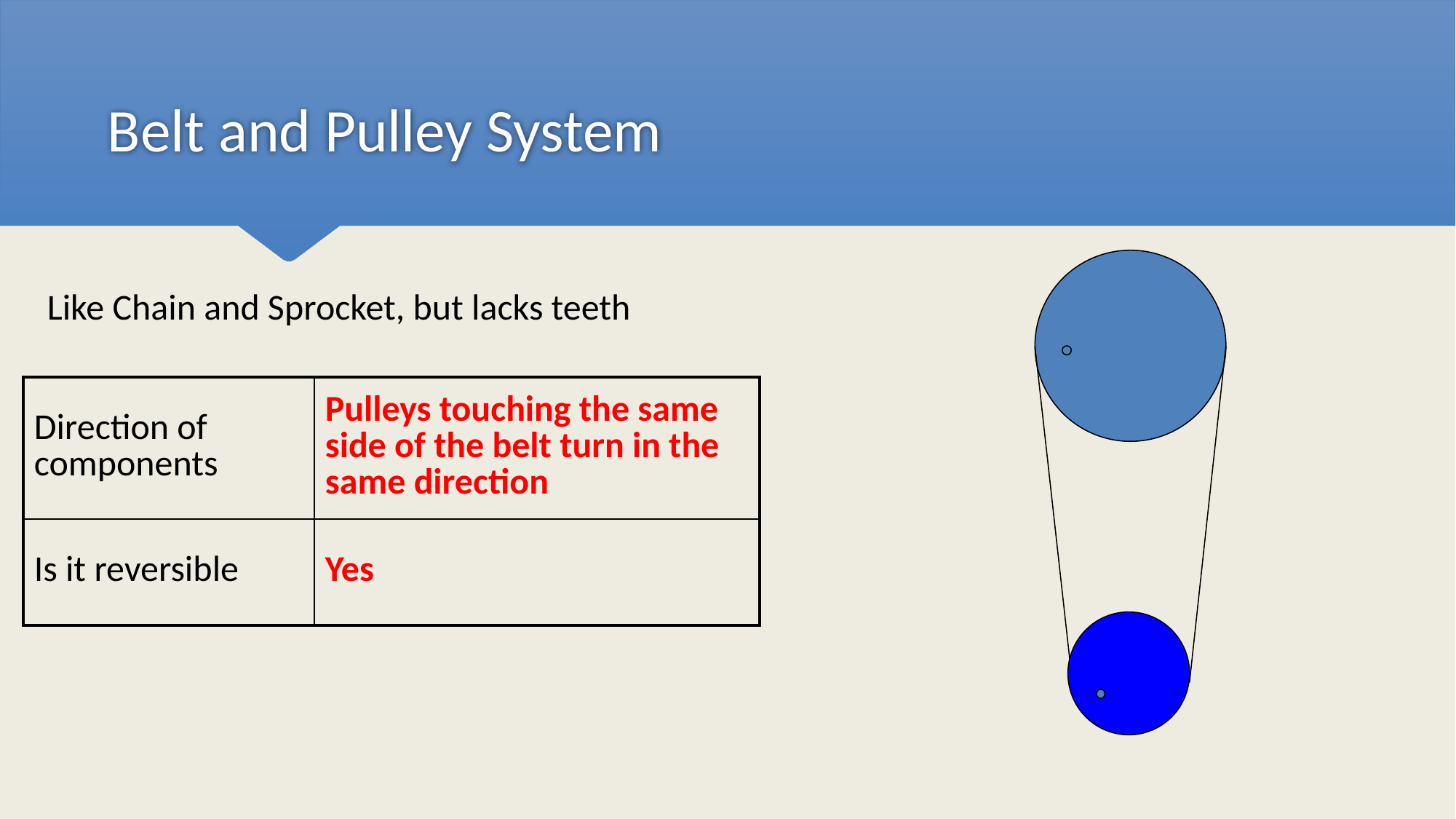

# Belt and Pulley System

Like Chain and Sprocket, but lacks teeth

| Direction of components | Pulleys touching the same side of the belt turn in the same direction |
| --- | --- |
| Is it reversible | Yes |